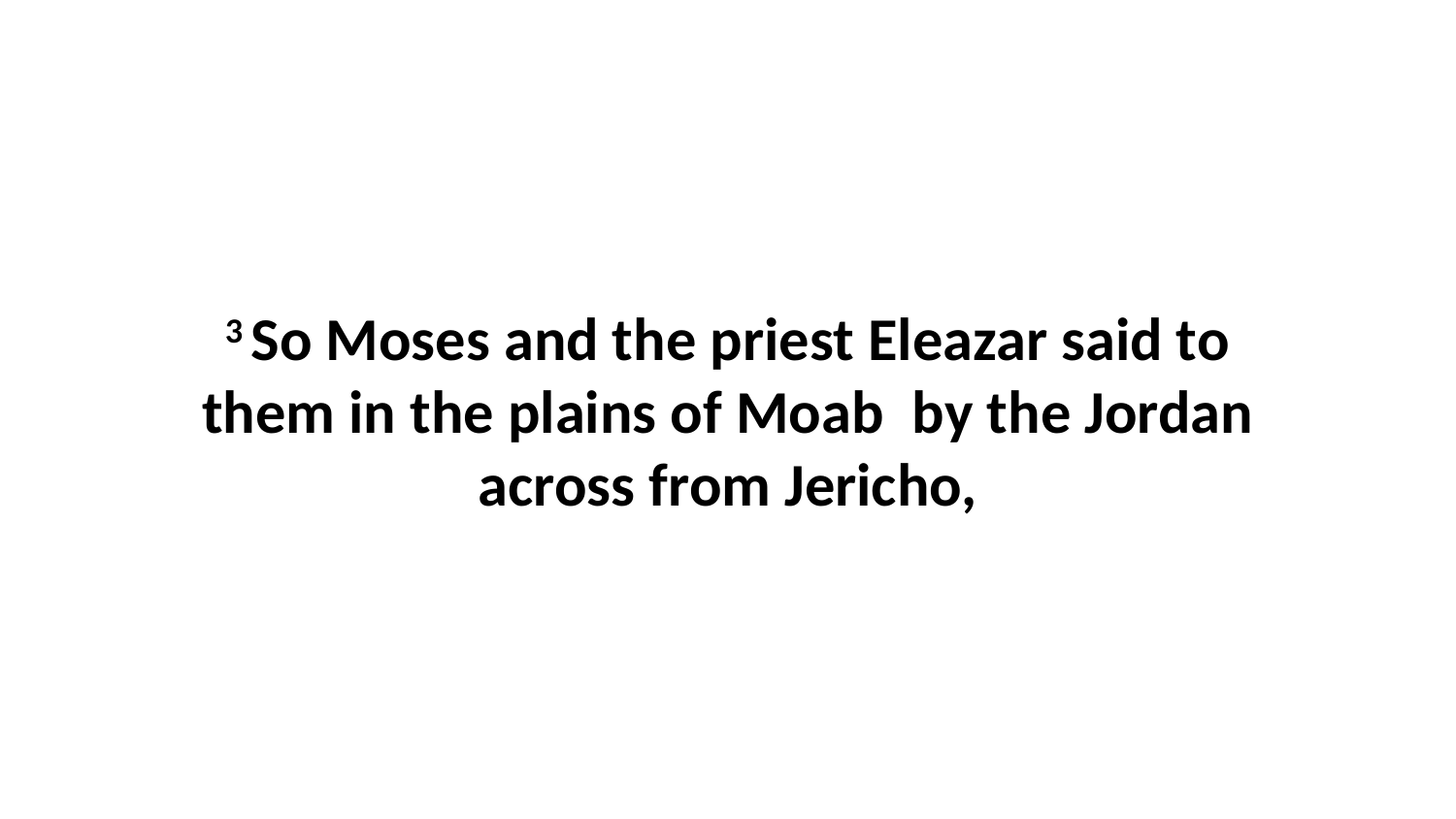

3 So Moses and the priest Eleazar said to them in the plains of Moab  by the Jordan across from Jericho,